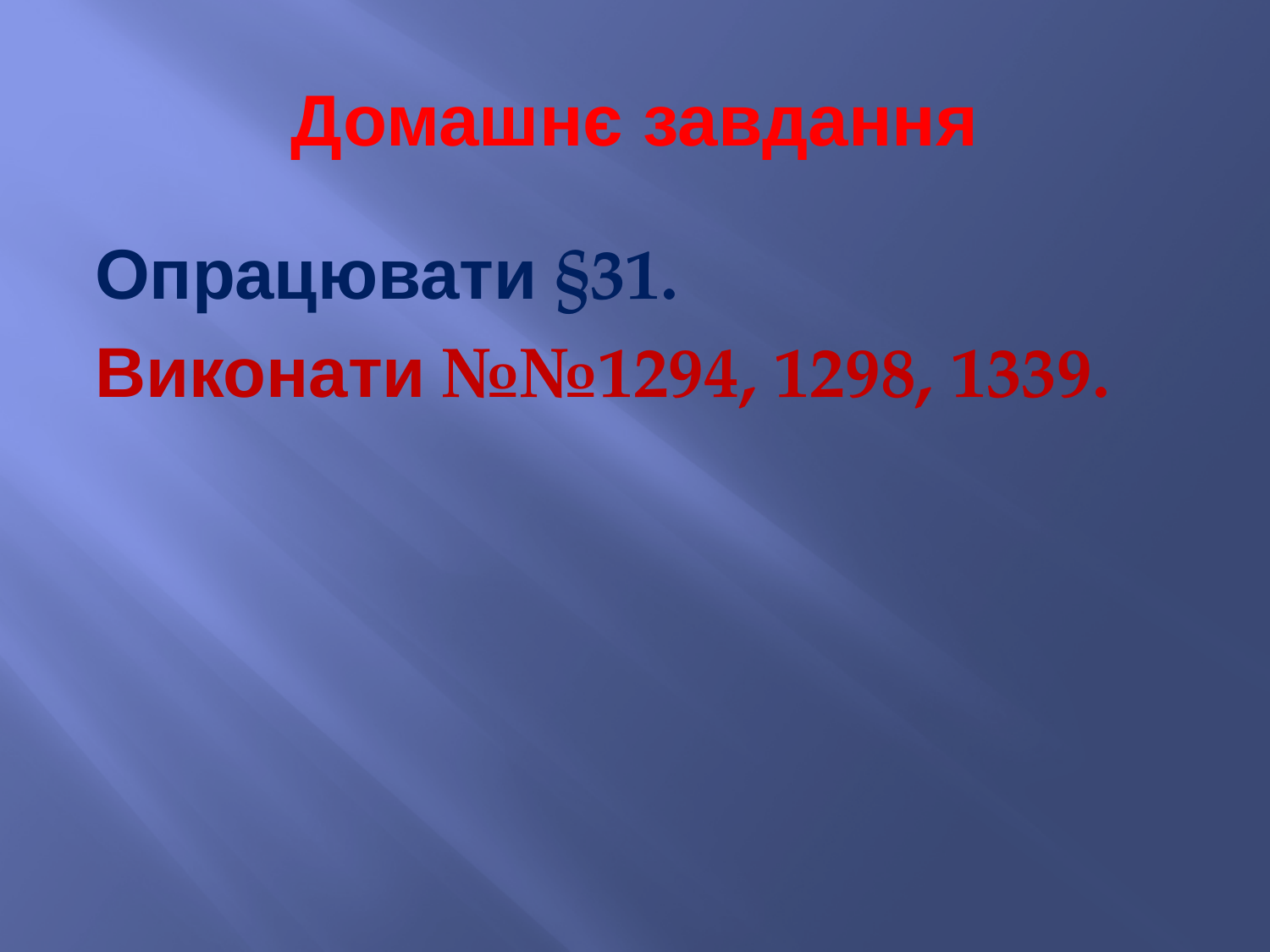

# Домашнє завдання
Опрацювати §31.
Виконати №№1294, 1298, 1339.